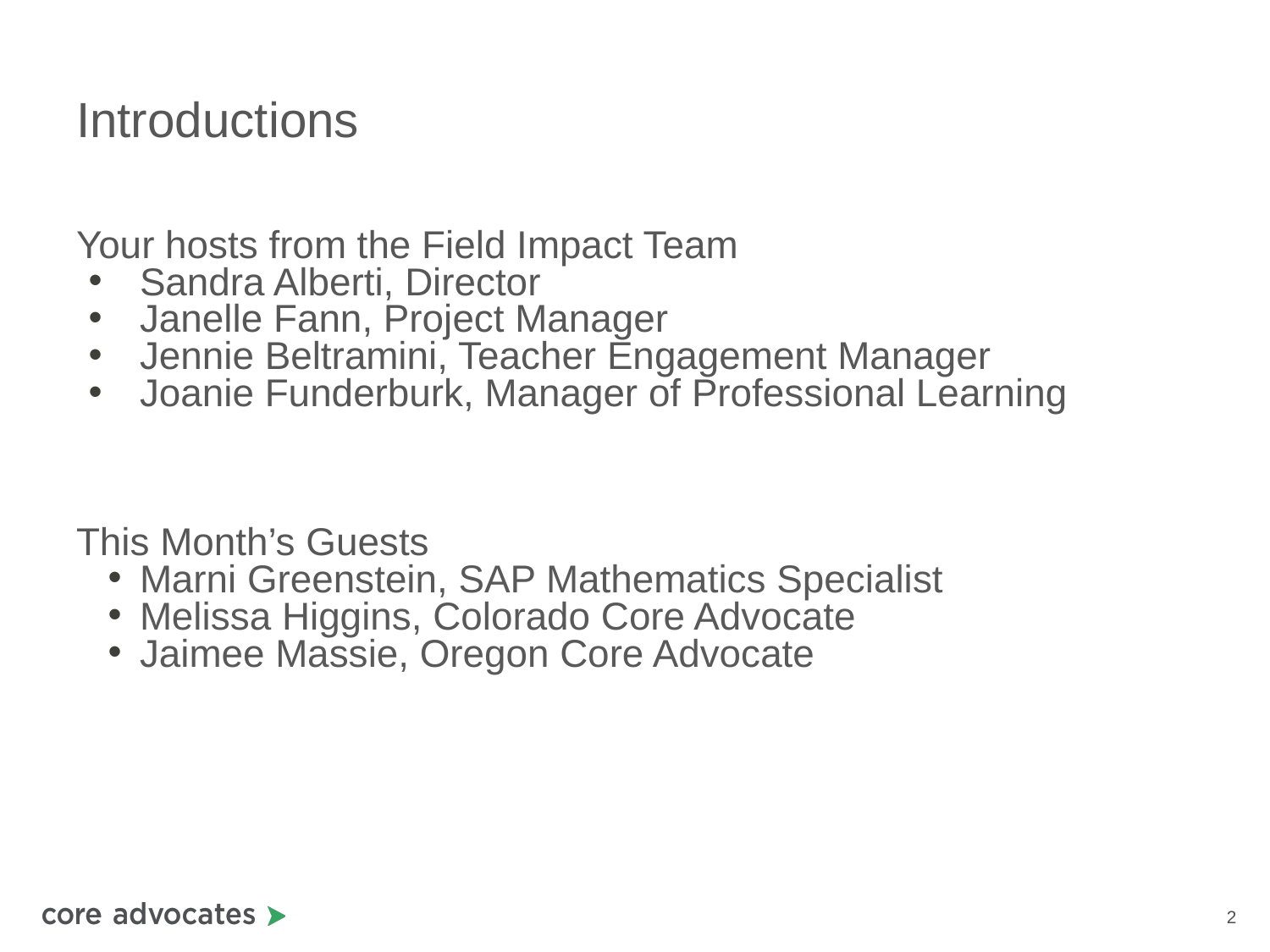

# Introductions
Your hosts from the Field Impact Team
Sandra Alberti, Director
Janelle Fann, Project Manager
Jennie Beltramini, Teacher Engagement Manager
Joanie Funderburk, Manager of Professional Learning

This Month’s Guests
Marni Greenstein, SAP Mathematics Specialist
Melissa Higgins, Colorado Core Advocate
Jaimee Massie, Oregon Core Advocate